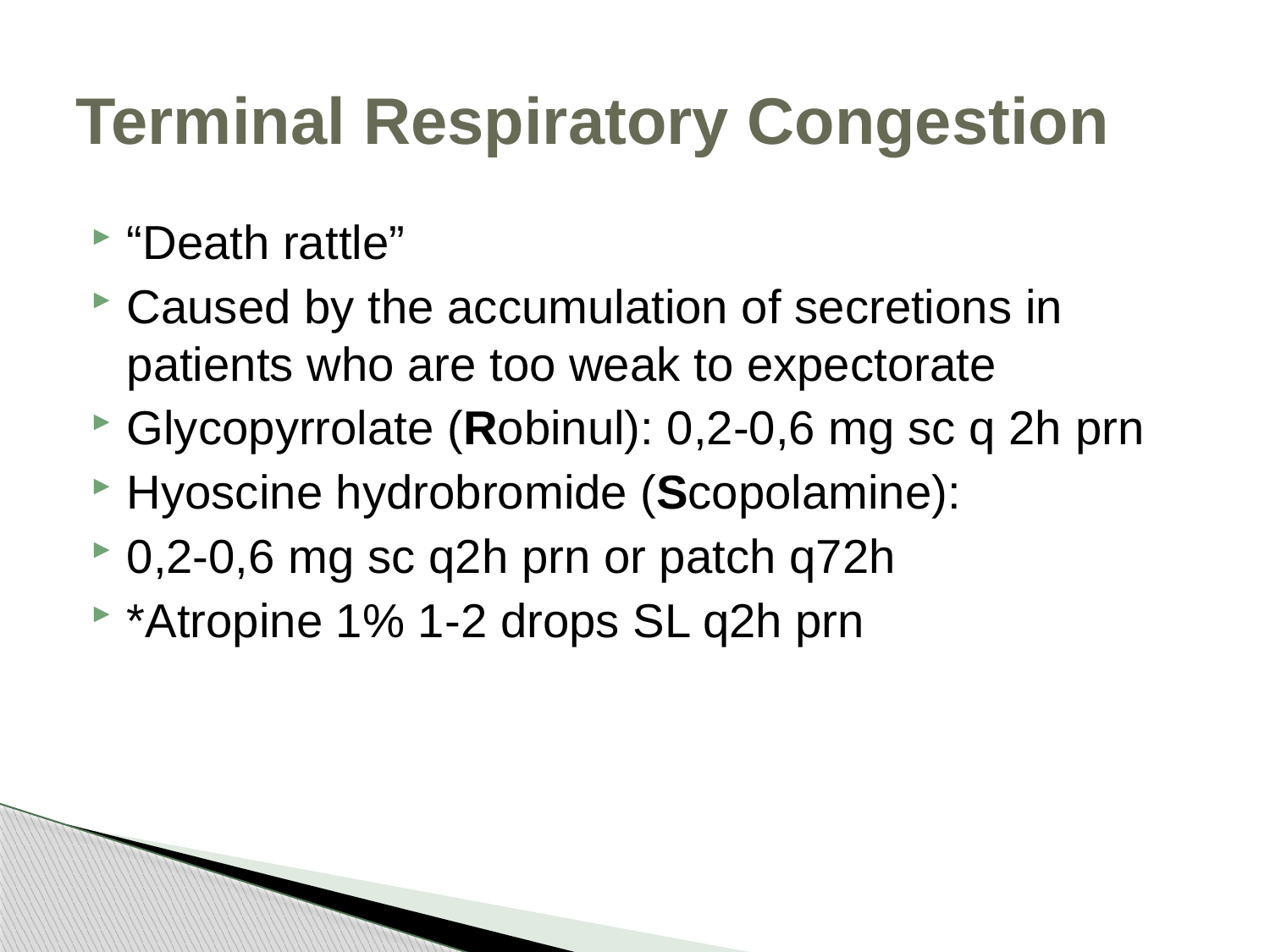

# Terminal Respiratory Congestion
“Death rattle”
Caused by the accumulation of secretions in patients who are too weak to expectorate
Glycopyrrolate (Robinul): 0,2-0,6 mg sc q 2h prn
Hyoscine hydrobromide (Scopolamine):
0,2-0,6 mg sc q2h prn or patch q72h
*Atropine 1% 1-2 drops SL q2h prn